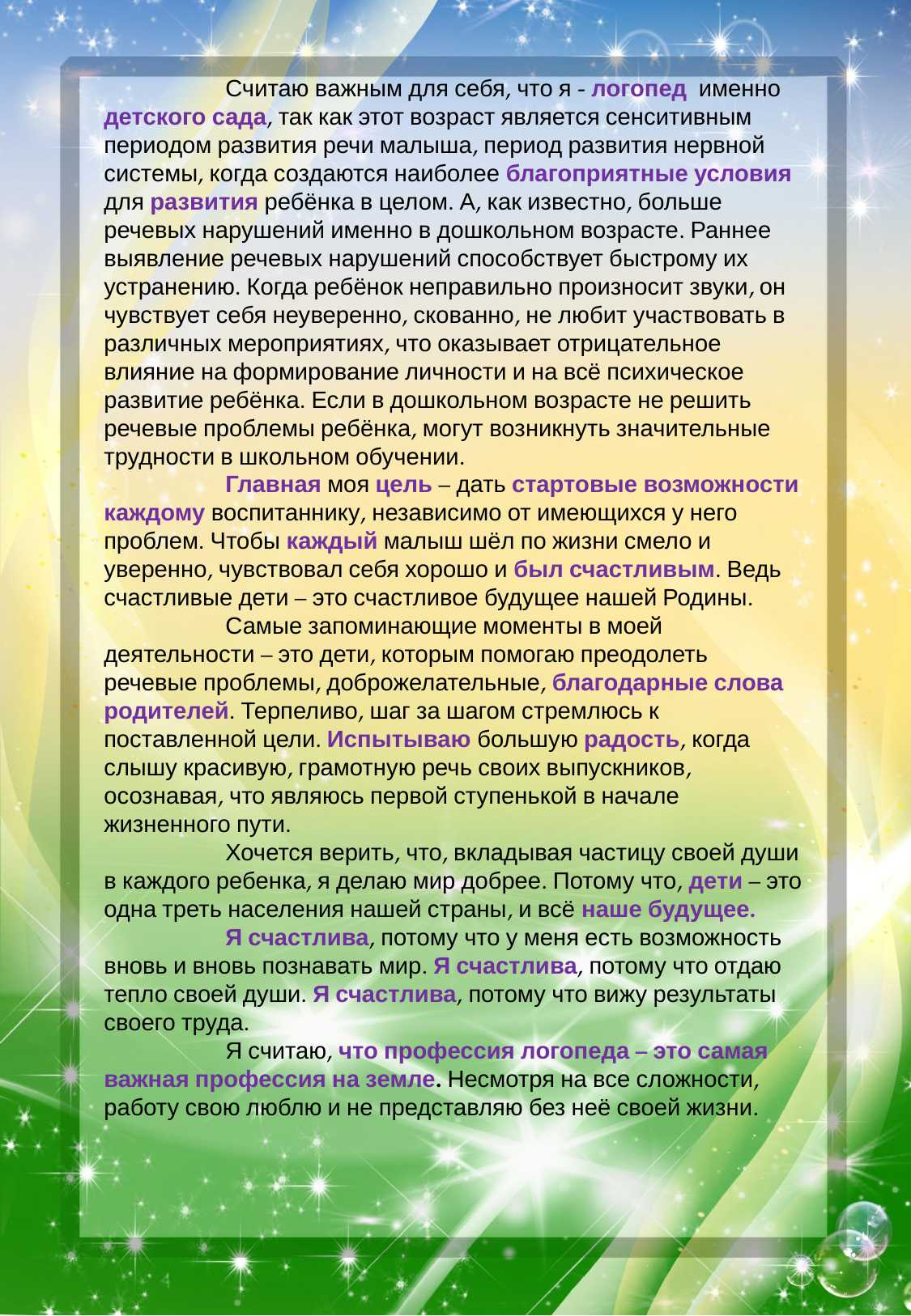

Считаю важным для себя, что я - логопед  именно детского сада, так как этот возраст является сенситивным периодом развития речи малыша, период развития нервной системы, когда создаются наиболее благоприятные условия для развития ребёнка в целом. А, как известно, больше речевых нарушений именно в дошкольном возрасте. Раннее выявление речевых нарушений способствует быстрому их устранению. Когда ребёнок неправильно произносит звуки, он чувствует себя неуверенно, скованно, не любит участвовать в различных мероприятиях, что оказывает отрицательное влияние на формирование личности и на всё психическое развитие ребёнка. Если в дошкольном возрасте не решить речевые проблемы ребёнка, могут возникнуть значительные трудности в школьном обучении.
	Главная моя цель – дать стартовые возможности каждому воспитаннику, независимо от имеющихся у него проблем. Чтобы каждый малыш шёл по жизни смело и уверенно, чувствовал себя хорошо и был счастливым. Ведь счастливые дети – это счастливое будущее нашей Родины.
	Самые запоминающие моменты в моей деятельности – это дети, которым помогаю преодолеть речевые проблемы, доброжелательные, благодарные слова родителей. Терпеливо, шаг за шагом стремлюсь к поставленной цели. Испытываю большую радость, когда слышу красивую, грамотную речь своих выпускников, осознавая, что являюсь первой ступенькой в начале жизненного пути.
	Хочется верить, что, вкладывая частицу своей души в каждого ребенка, я делаю мир добрее. Потому что, дети – это одна треть населения нашей страны, и всё наше будущее.
	Я счастлива, потому что у меня есть возможность вновь и вновь познавать мир. Я счастлива, потому что отдаю тепло своей души. Я счастлива, потому что вижу результаты своего труда.
	Я считаю, что профессия логопеда – это самая важная профессия на земле. Несмотря на все сложности, работу свою люблю и не представляю без неё своей жизни.